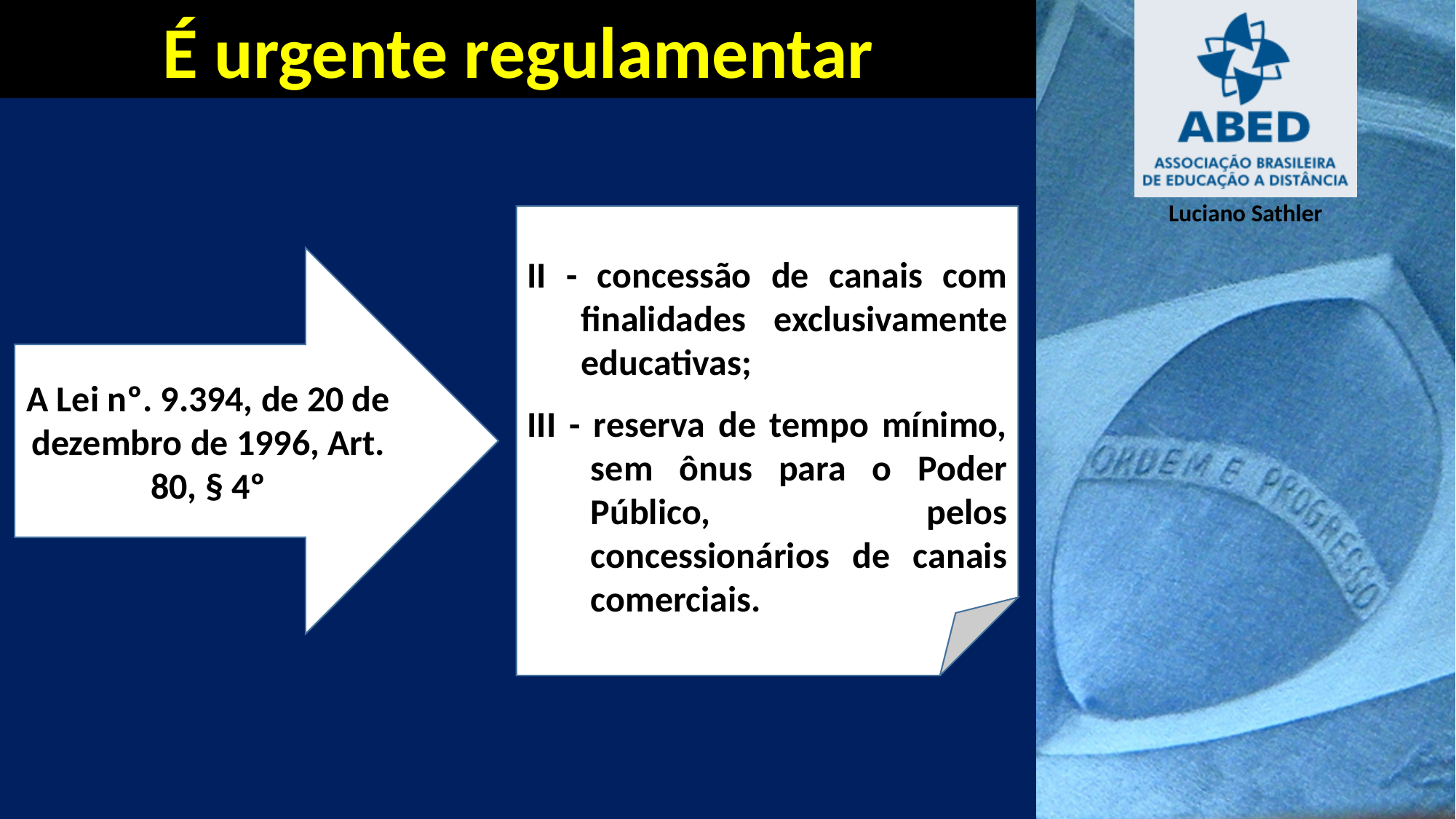

É urgente regulamentar

II - concessão de canais com finalidades exclusivamente educativas;
III - reserva de tempo mínimo, sem ônus para o Poder Público, pelos concessionários de canais comerciais.
A Lei nº. 9.394, de 20 de dezembro de 1996, Art. 80, § 4º